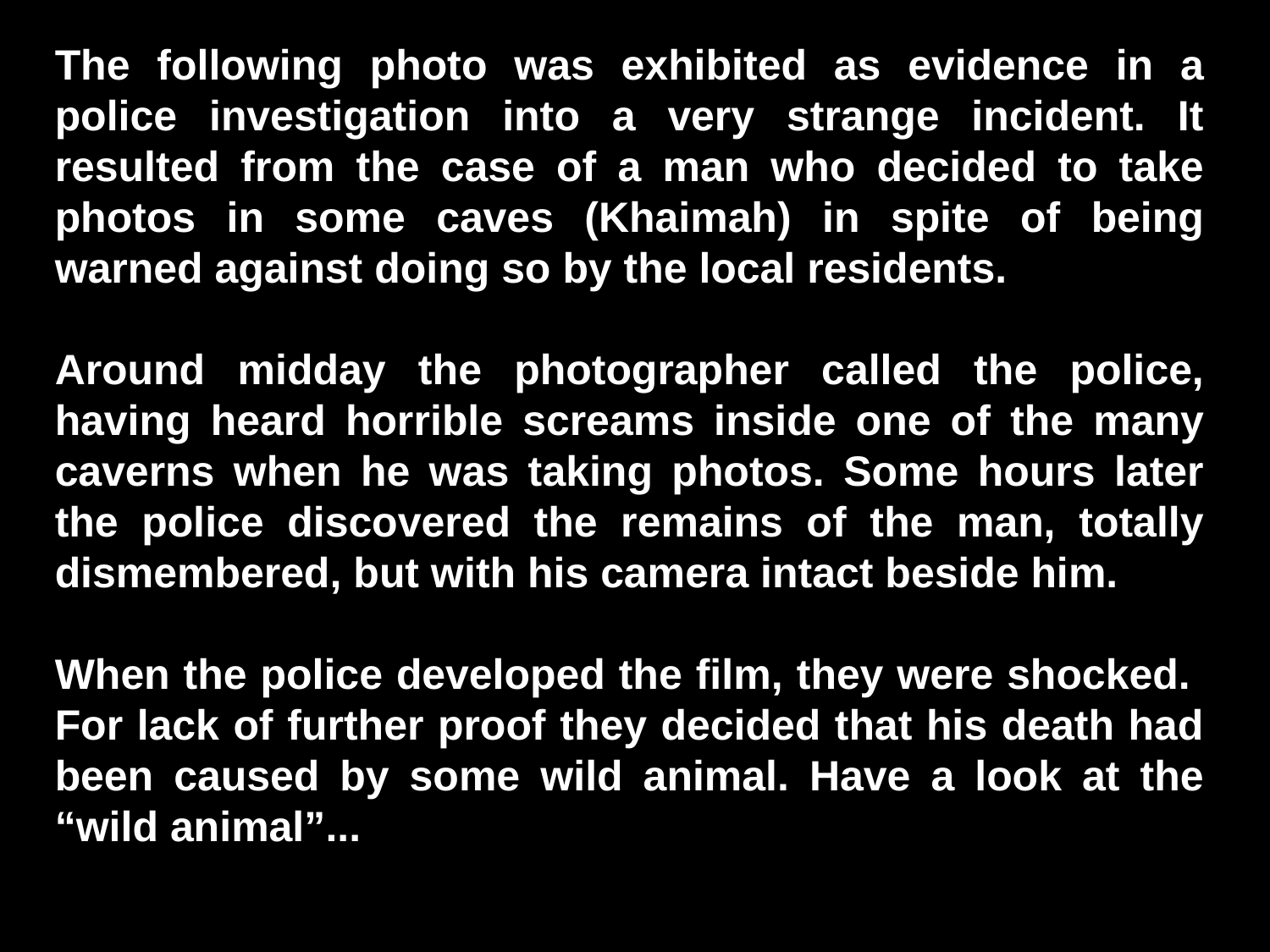

The following photo was exhibited as evidence in a police investigation into a very strange incident. It resulted from the case of a man who decided to take photos in some caves (Khaimah) in spite of being warned against doing so by the local residents.

Around midday the photographer called the police, having heard horrible screams inside one of the many caverns when he was taking photos. Some hours later the police discovered the remains of the man, totally dismembered, but with his camera intact beside him.

When the police developed the film, they were shocked.  For lack of further proof they decided that his death had been caused by some wild animal. Have a look at the “wild animal”...